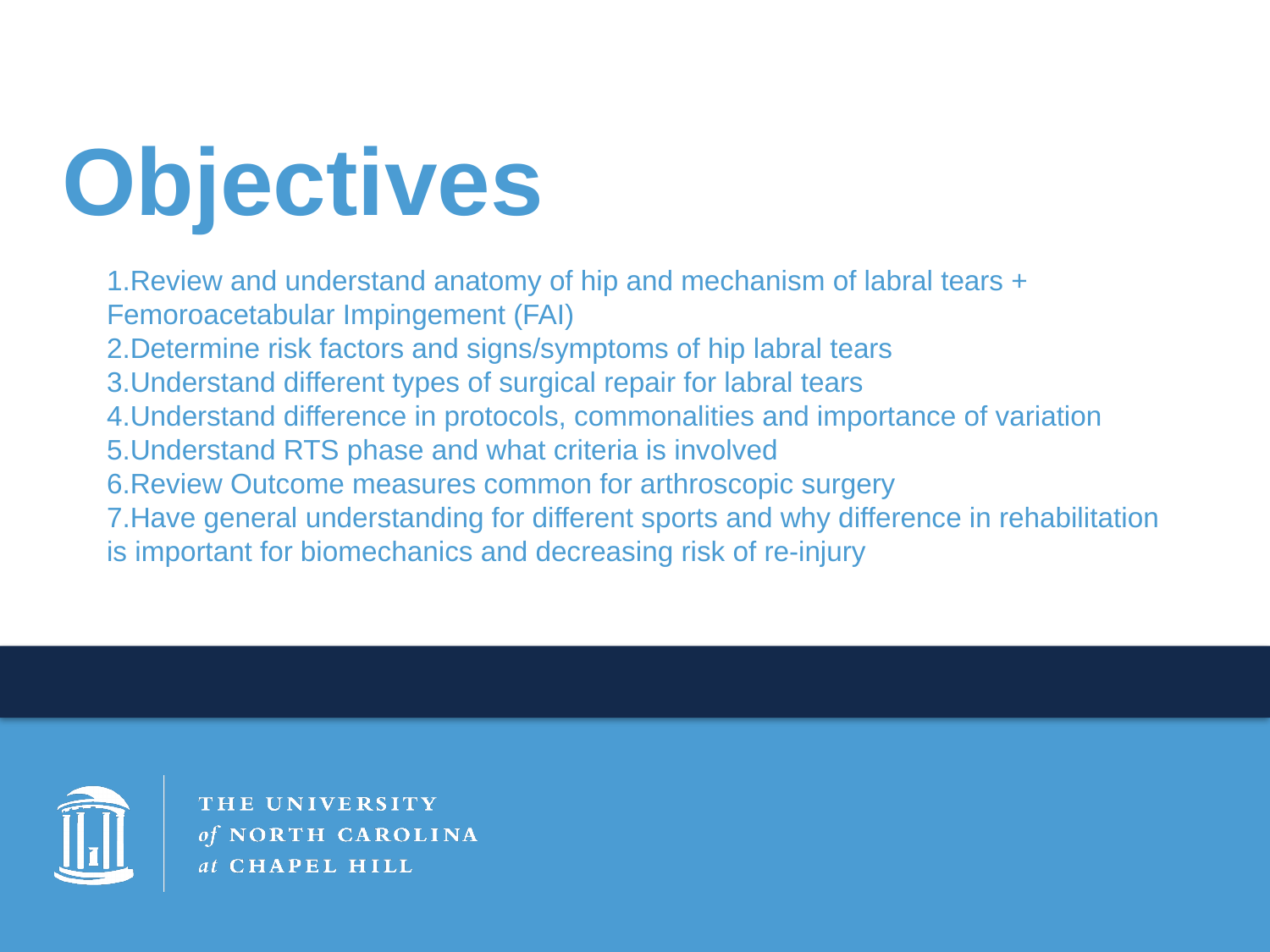

# Objectives
Review and understand anatomy of hip and mechanism of labral tears + Femoroacetabular Impingement (FAI)
Determine risk factors and signs/symptoms of hip labral tears
Understand different types of surgical repair for labral tears
Understand difference in protocols, commonalities and importance of variation
Understand RTS phase and what criteria is involved
Review Outcome measures common for arthroscopic surgery
Have general understanding for different sports and why difference in rehabilitation is important for biomechanics and decreasing risk of re-injury